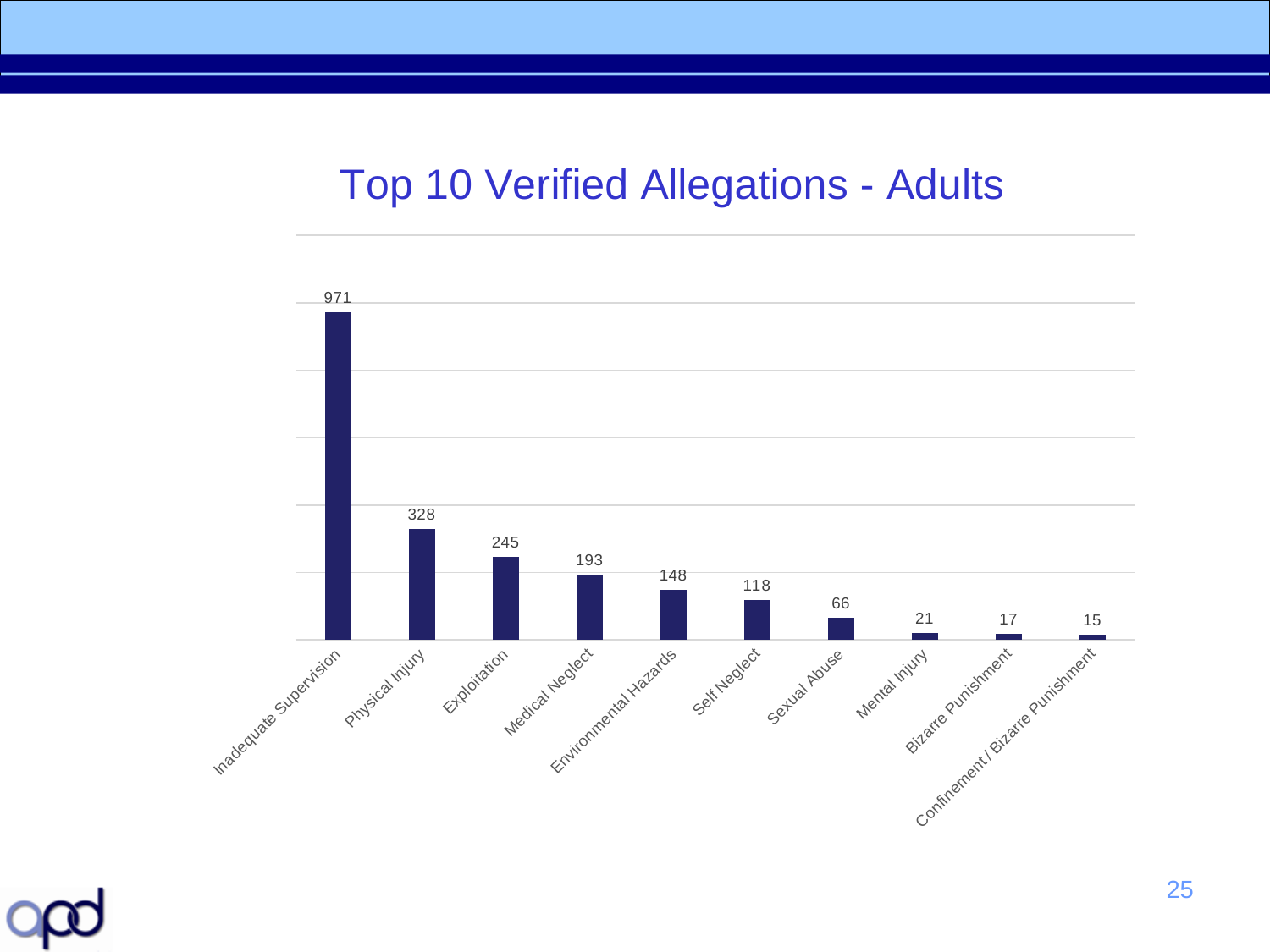

### Chart: Top 10 Verified Allegations - Adults

| Category | # Verified |
|---|---|
| Inadequate Supervision | 971.0 |
| Physical Injury | 328.0 |
| Exploitation | 245.0 |
| Medical Neglect | 193.0 |
| Environmental Hazards | 148.0 |
| Self Neglect | 118.0 |
| Sexual Abuse | 66.0 |
| Mental Injury | 21.0 |
| Bizarre Punishment | 17.0 |
| Confinement / Bizarre Punishment | 15.0 |
25